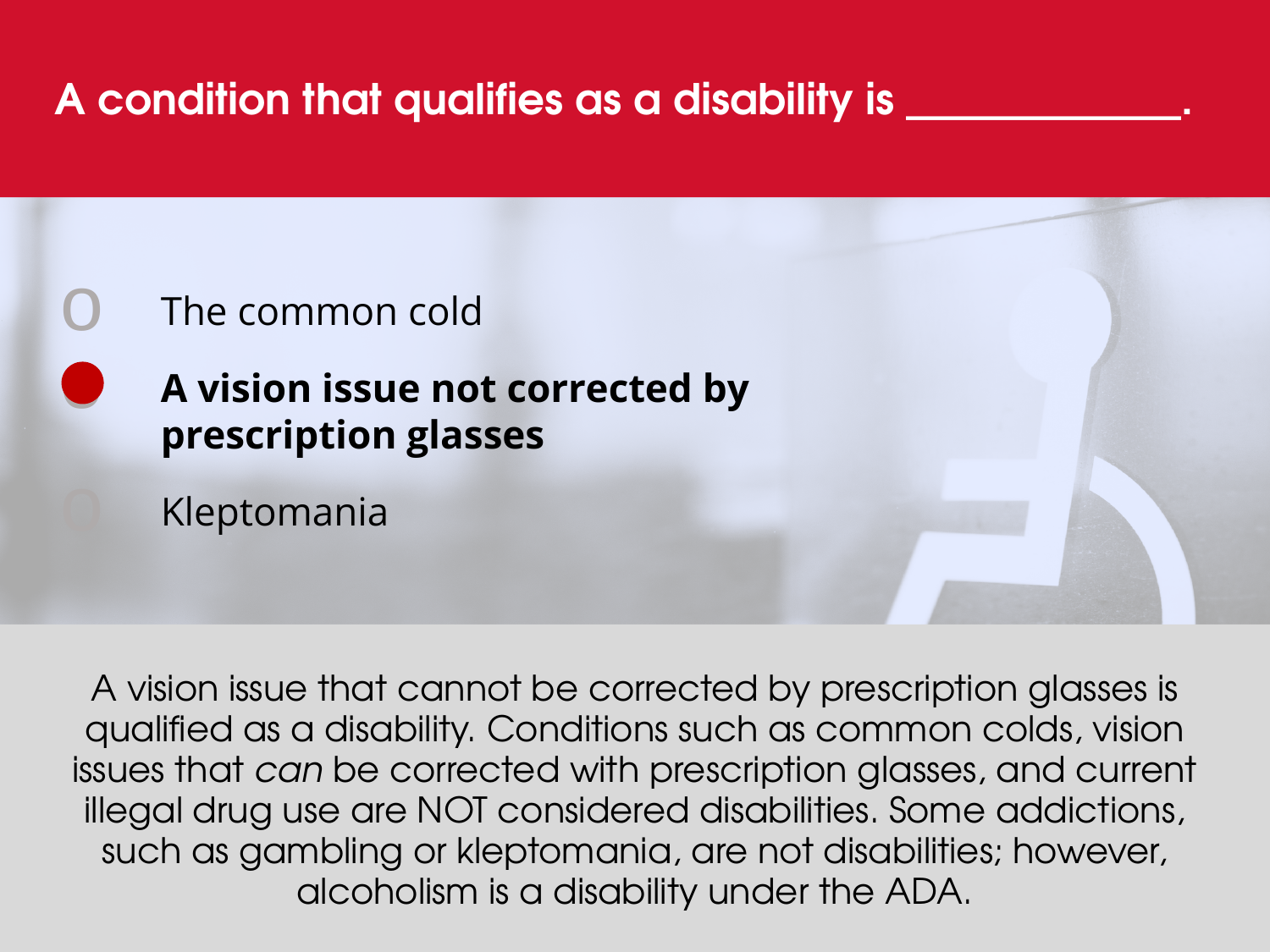

# A condition that qualifies as a disability is _____________.

The common cold
A vision issue not corrected by prescription glasses
Kleptomania

A vision issue that cannot be corrected by prescription glasses is qualified as a disability. Conditions such as common colds, vision issues that can be corrected with prescription glasses, and current illegal drug use are NOT considered disabilities. Some addictions, such as gambling or kleptomania, are not disabilities; however, alcoholism is a disability under the ADA.